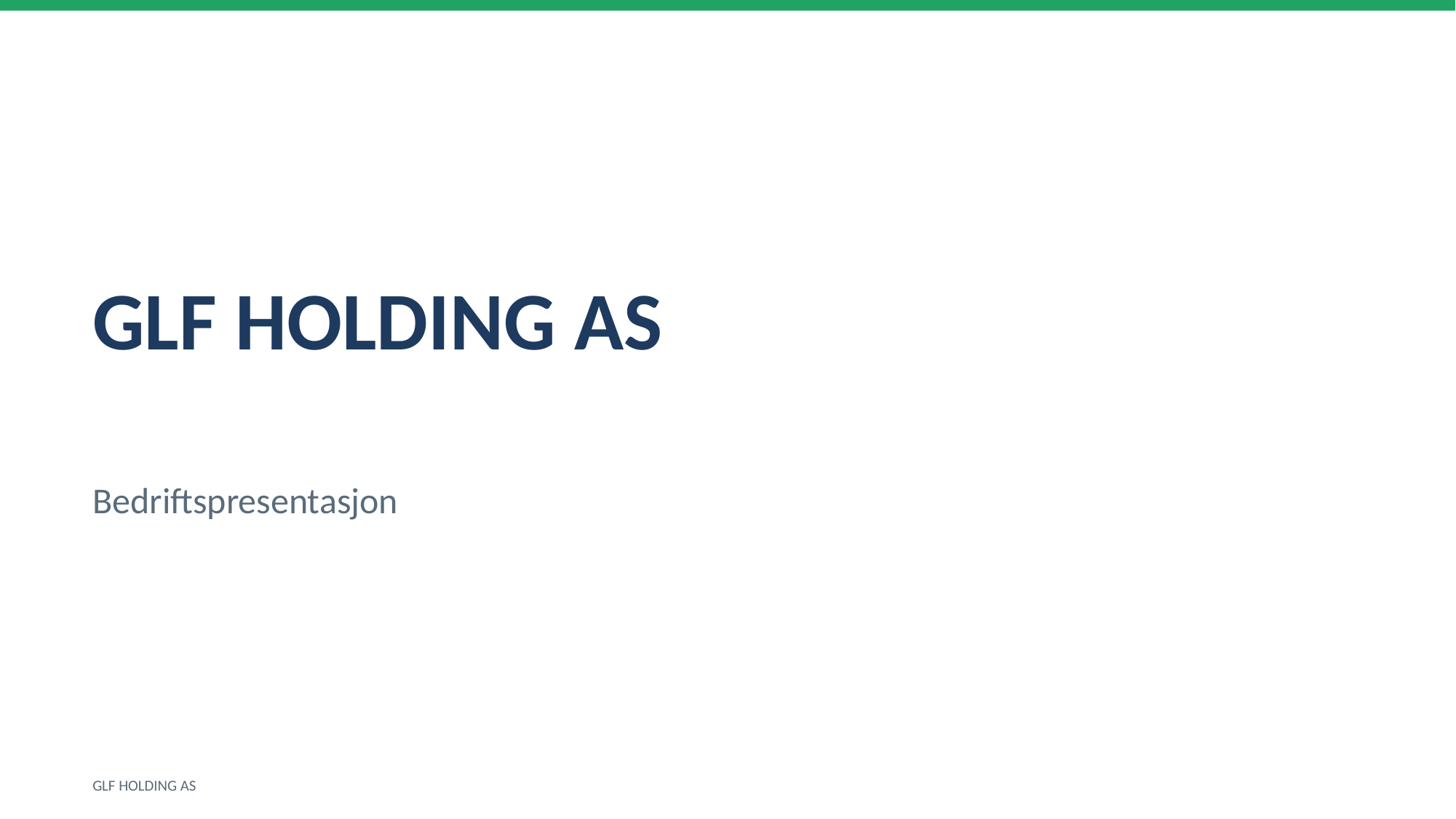

GLF HOLDING AS
Bedriftspresentasjon
GLF HOLDING AS